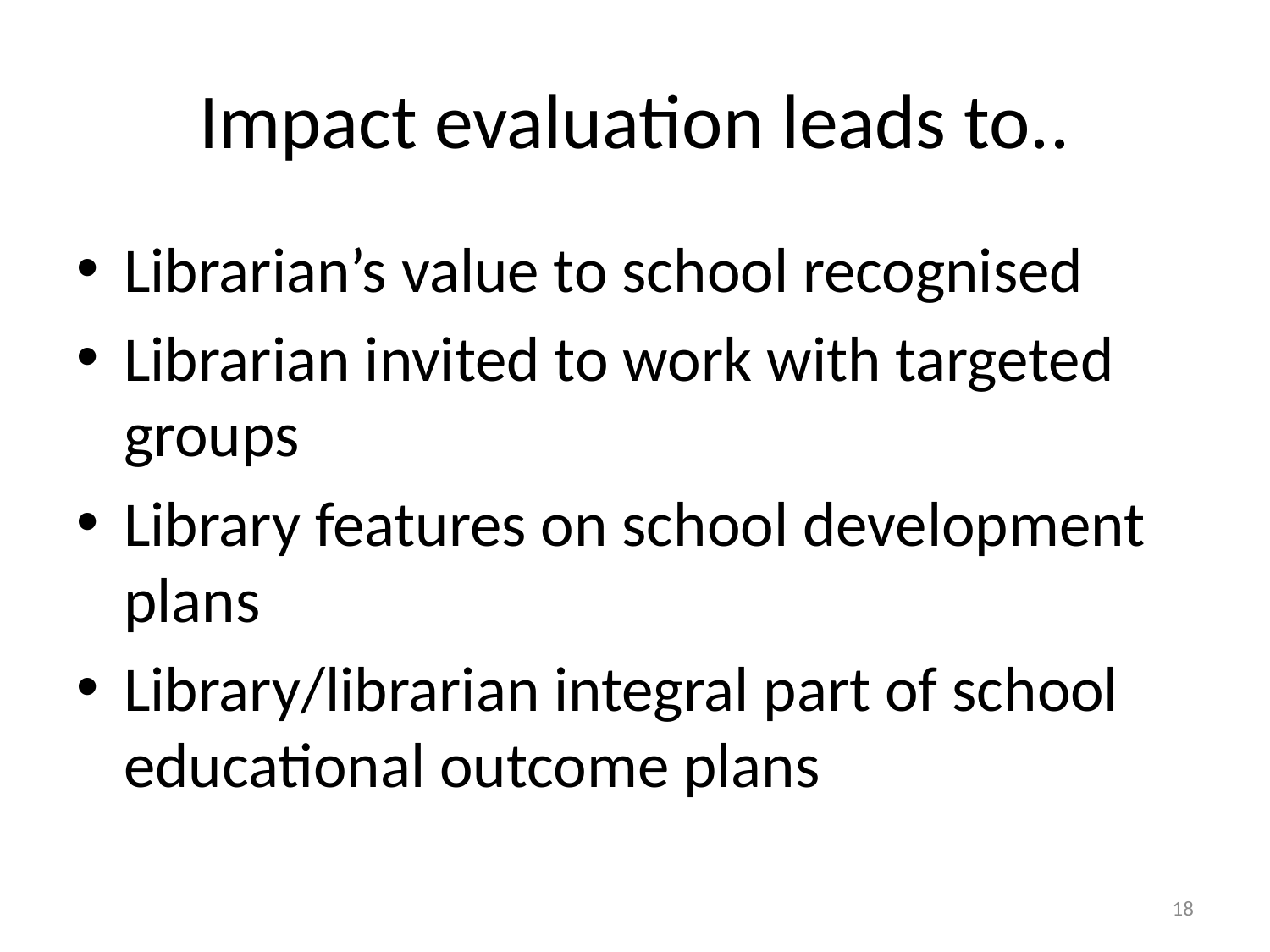

# Impact evaluation leads to..
Librarian’s value to school recognised
Librarian invited to work with targeted groups
Library features on school development plans
Library/librarian integral part of school educational outcome plans
18